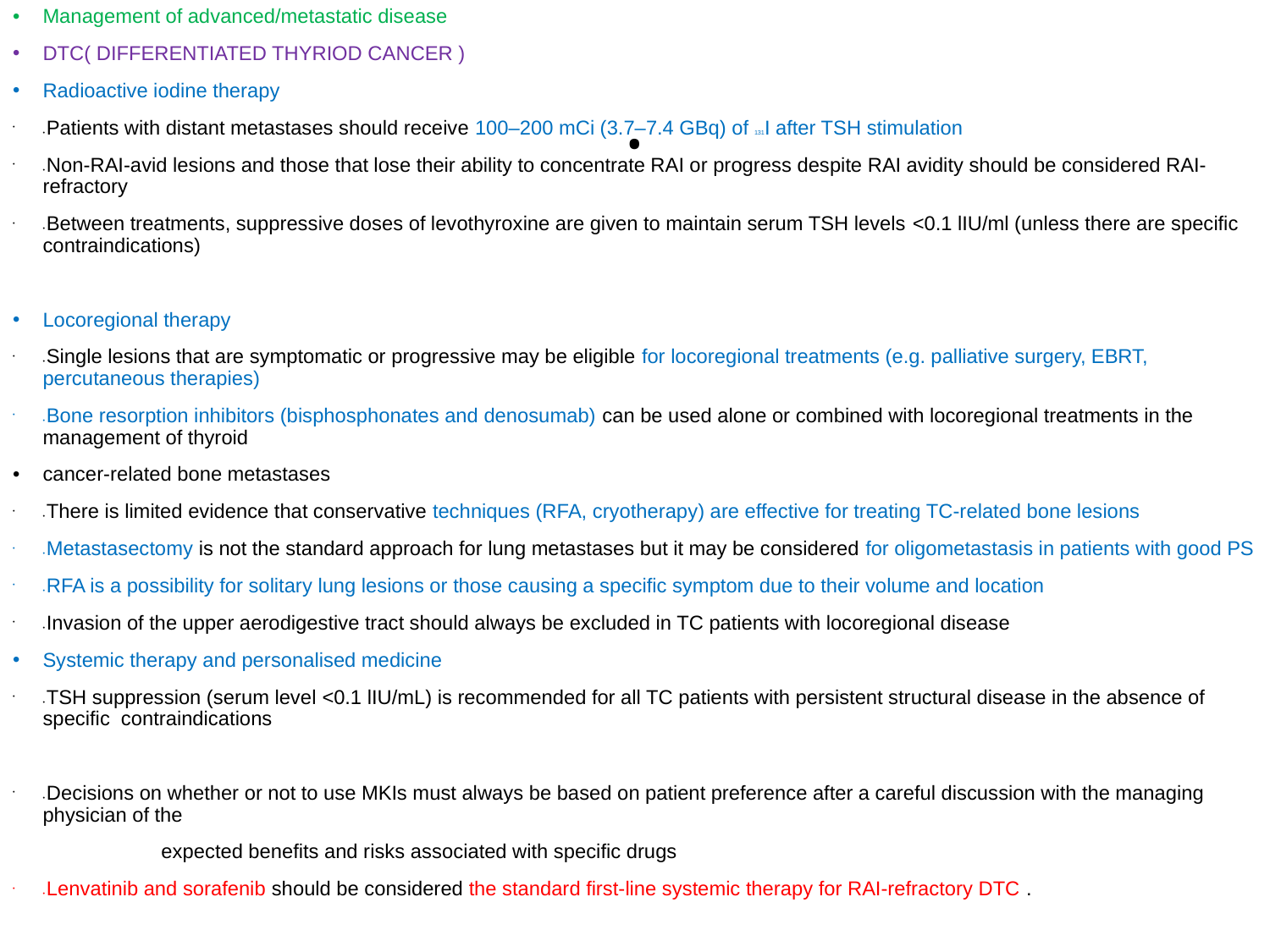

Management of advanced/metastatic disease
DTC( DIFFERENTIATED THYRIOD CANCER )
Radioactive iodine therapy
• Patients with distant metastases should receive 100–200 mCi (3.7–7.4 GBq) of 131I after TSH stimulation
• Non-RAI-avid lesions and those that lose their ability to concentrate RAI or progress despite RAI avidity should be considered RAI-refractory
• Between treatments, suppressive doses of levothyroxine are given to maintain serum TSH levels <0.1 lIU/ml (unless there are specific contraindications)

Locoregional therapy
• Single lesions that are symptomatic or progressive may be eligible for locoregional treatments (e.g. palliative surgery, EBRT, percutaneous therapies)
• Bone resorption inhibitors (bisphosphonates and denosumab) can be used alone or combined with locoregional treatments in the management of thyroid
cancer-related bone metastases
• There is limited evidence that conservative techniques (RFA, cryotherapy) are effective for treating TC-related bone lesions
• Metastasectomy is not the standard approach for lung metastases but it may be considered for oligometastasis in patients with good PS
• RFA is a possibility for solitary lung lesions or those causing a specific symptom due to their volume and location
• Invasion of the upper aerodigestive tract should always be excluded in TC patients with locoregional disease
Systemic therapy and personalised medicine
• TSH suppression (serum level <0.1 lIU/mL) is recommended for all TC patients with persistent structural disease in the absence of specific  contraindications

• Decisions on whether or not to use MKIs must always be based on patient preference after a careful discussion with the managing physician of the
                           expected benefits and risks associated with specific drugs
• Lenvatinib and sorafenib should be considered the standard first-line systemic therapy for RAI-refractory DTC .

# .